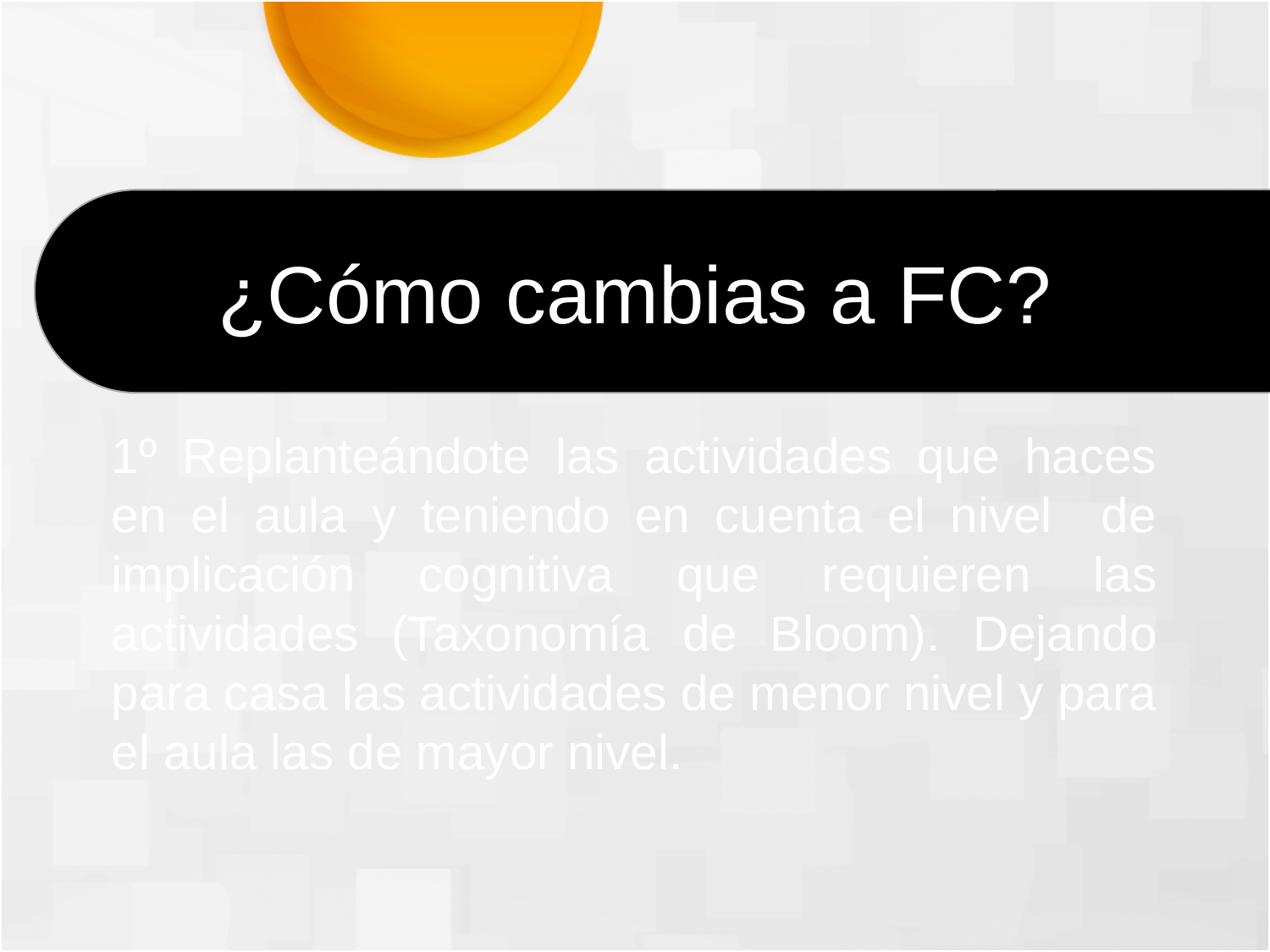

¿Cómo cambias a FC?
1º Replanteándote las actividades que haces en el aula y teniendo en cuenta el nivel  de implicación cognitiva que requieren las actividades (Taxonomía de Bloom). Dejando para casa las actividades de menor nivel y para el aula las de mayor nivel.